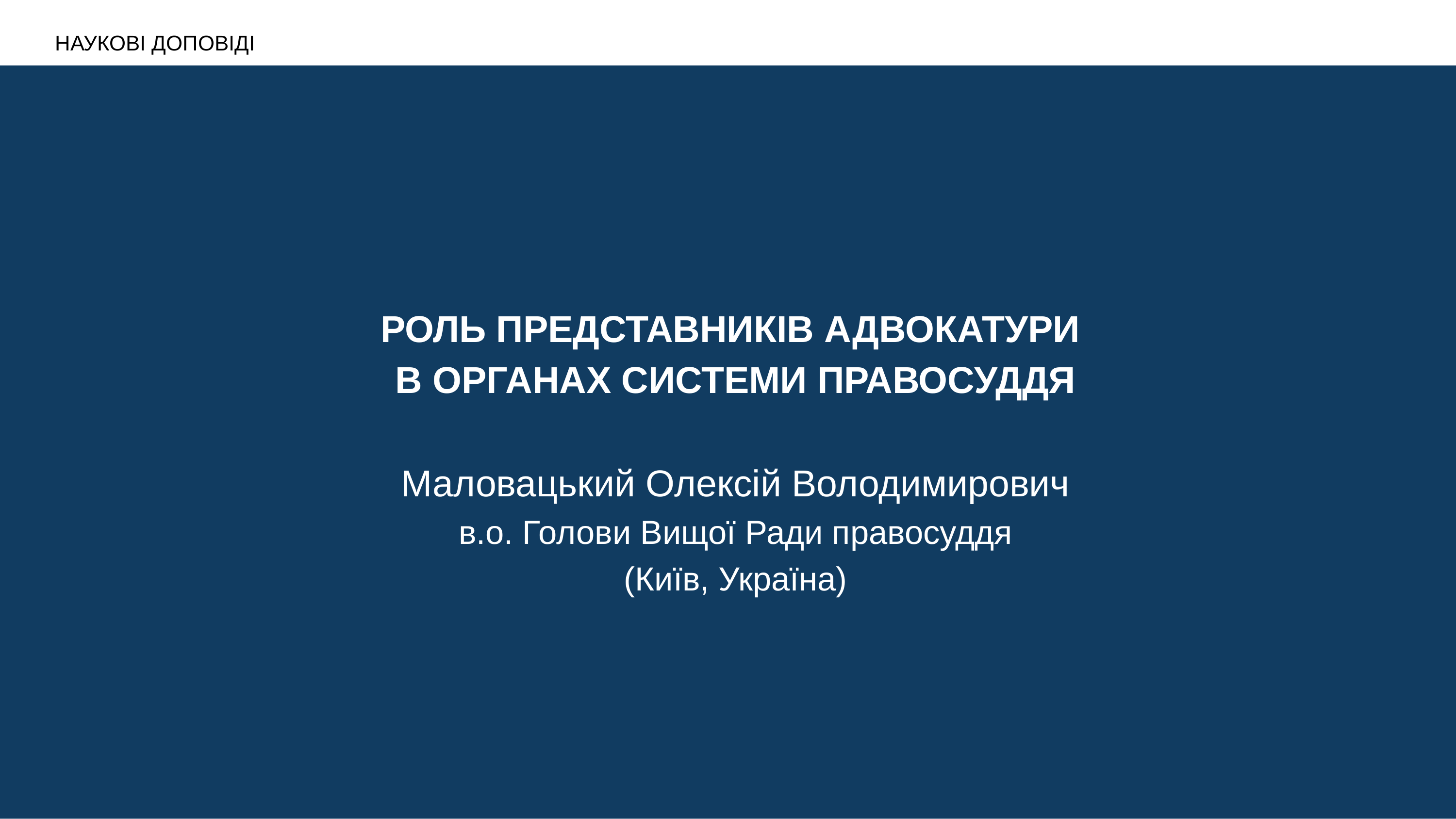

НАУКОВІ ДОПОВІДІ

РОЛЬ ПРЕДСТАВНИКІВ АДВОКАТУРИ
В ОРГАНАХ СИСТЕМИ ПРАВОСУДДЯ

Маловацький Олексій Володимирович
 в.о. Голови Вищої Ради правосуддя
(Київ, Україна)